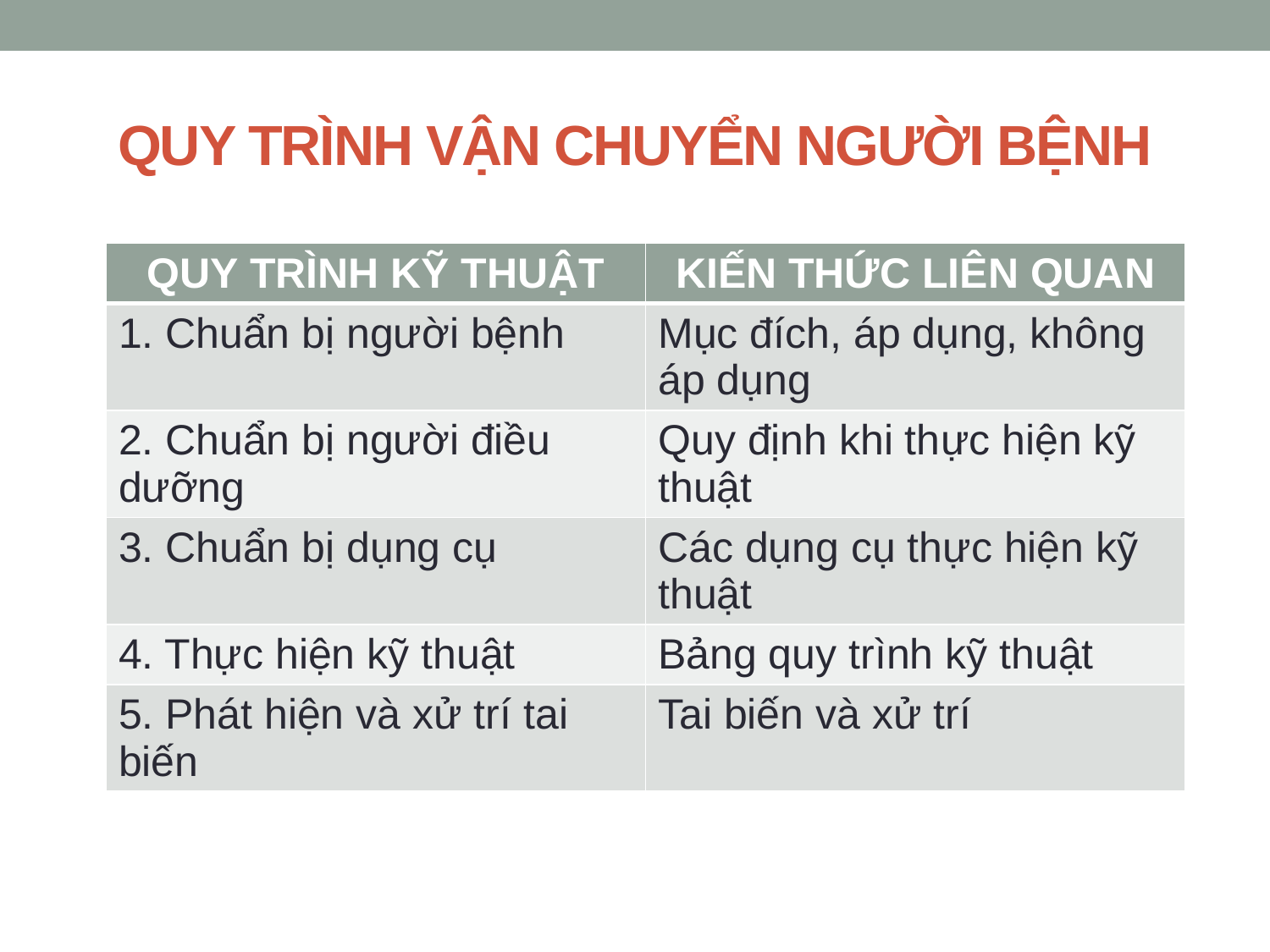

# QUY TRÌNH VẬN CHUYỂN NGƯỜI BỆNH
| QUY TRÌNH KỸ THUẬT | KIẾN THỨC LIÊN QUAN |
| --- | --- |
| 1. Chuẩn bị người bệnh | Mục đích, áp dụng, không áp dụng |
| 2. Chuẩn bị người điều dưỡng | Quy định khi thực hiện kỹ thuật |
| 3. Chuẩn bị dụng cụ | Các dụng cụ thực hiện kỹ thuật |
| 4. Thực hiện kỹ thuật | Bảng quy trình kỹ thuật |
| 5. Phát hiện và xử trí tai biến | Tai biến và xử trí |